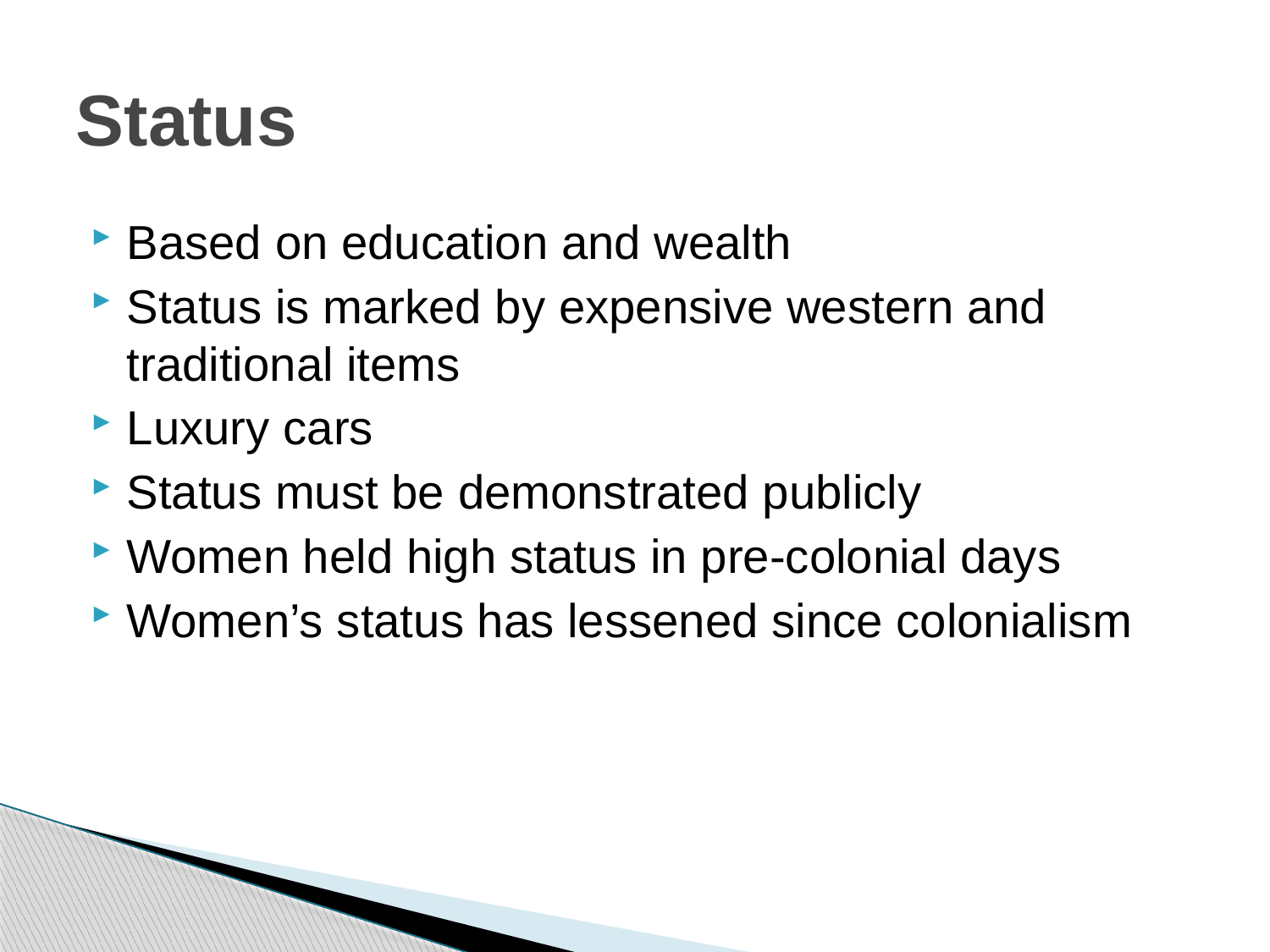

# Status
Based on education and wealth
Status is marked by expensive western and traditional items
Luxury cars
Status must be demonstrated publicly
Women held high status in pre-colonial days
Women’s status has lessened since colonialism